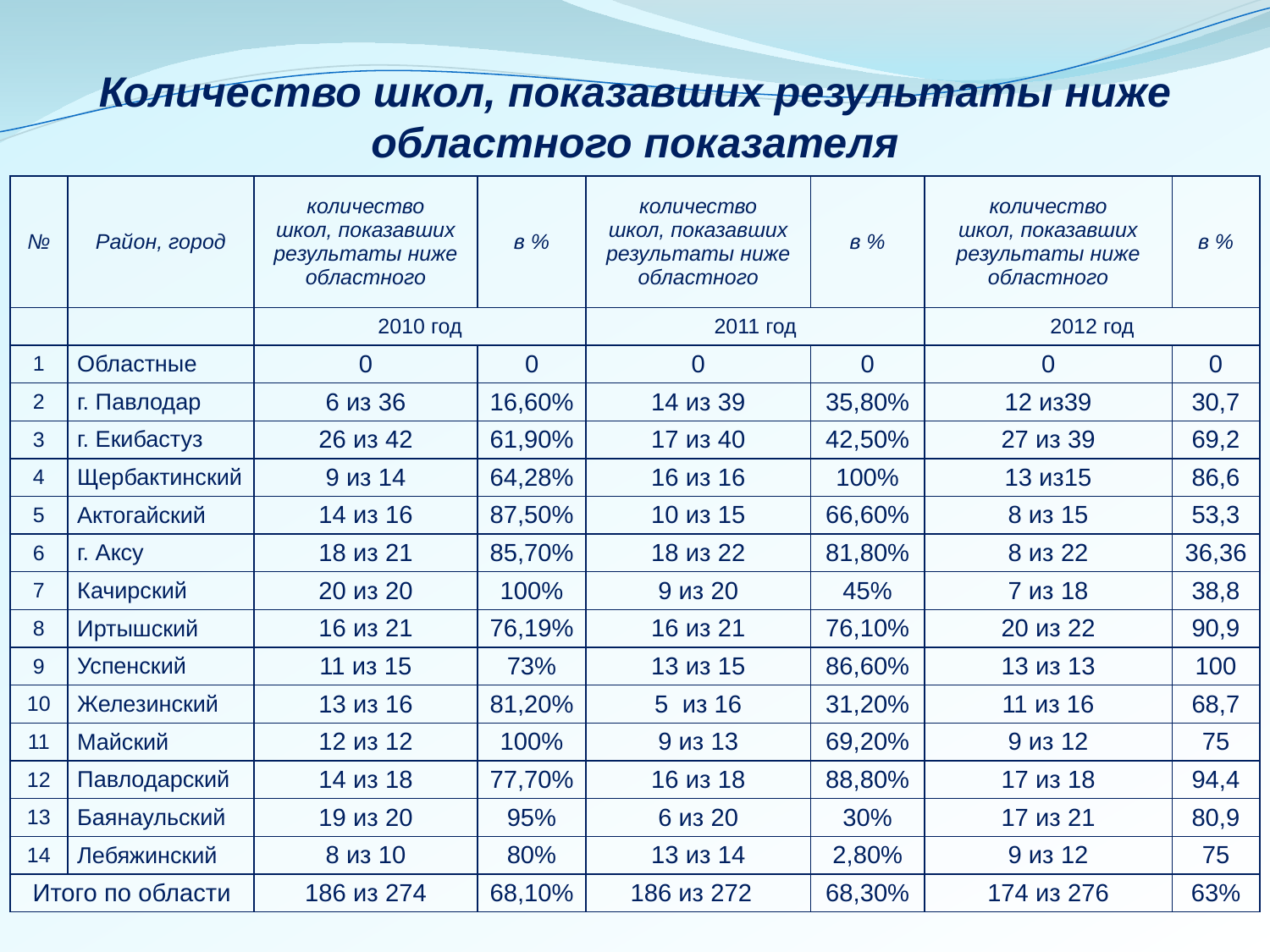

# Количество школ, показавших результаты ниже областного показателя
| № | Район, город | количество школ, показавших результаты ниже областного | в % | количество школ, показавших результаты ниже областного | в % | количество школ, показавших результаты ниже областного | в % |
| --- | --- | --- | --- | --- | --- | --- | --- |
|  |  | 2010 год |  | 2011 год |  | 2012 год |  |
| 1 | Областные | 0 | 0 | 0 | 0 | 0 | 0 |
| 2 | г. Павлодар | 6 из 36 | 16,60% | 14 из 39 | 35,80% | 12 из39 | 30,7 |
| 3 | г. Екибастуз | 26 из 42 | 61,90% | 17 из 40 | 42,50% | 27 из 39 | 69,2 |
| 4 | Щербактинский | 9 из 14 | 64,28% | 16 из 16 | 100% | 13 из15 | 86,6 |
| 5 | Актогайский | 14 из 16 | 87,50% | 10 из 15 | 66,60% | 8 из 15 | 53,3 |
| 6 | г. Аксу | 18 из 21 | 85,70% | 18 из 22 | 81,80% | 8 из 22 | 36,36 |
| 7 | Качирский | 20 из 20 | 100% | 9 из 20 | 45% | 7 из 18 | 38,8 |
| 8 | Иртышский | 16 из 21 | 76,19% | 16 из 21 | 76,10% | 20 из 22 | 90,9 |
| 9 | Успенский | 11 из 15 | 73% | 13 из 15 | 86,60% | 13 из 13 | 100 |
| 10 | Железинский | 13 из 16 | 81,20% | 5 из 16 | 31,20% | 11 из 16 | 68,7 |
| 11 | Майский | 12 из 12 | 100% | 9 из 13 | 69,20% | 9 из 12 | 75 |
| 12 | Павлодарский | 14 из 18 | 77,70% | 16 из 18 | 88,80% | 17 из 18 | 94,4 |
| 13 | Баянаульский | 19 из 20 | 95% | 6 из 20 | 30% | 17 из 21 | 80,9 |
| 14 | Лебяжинский | 8 из 10 | 80% | 13 из 14 | 2,80% | 9 из 12 | 75 |
| Итого по области |  | 186 из 274 | 68,10% | 186 из 272 | 68,30% | 174 из 276 | 63% |